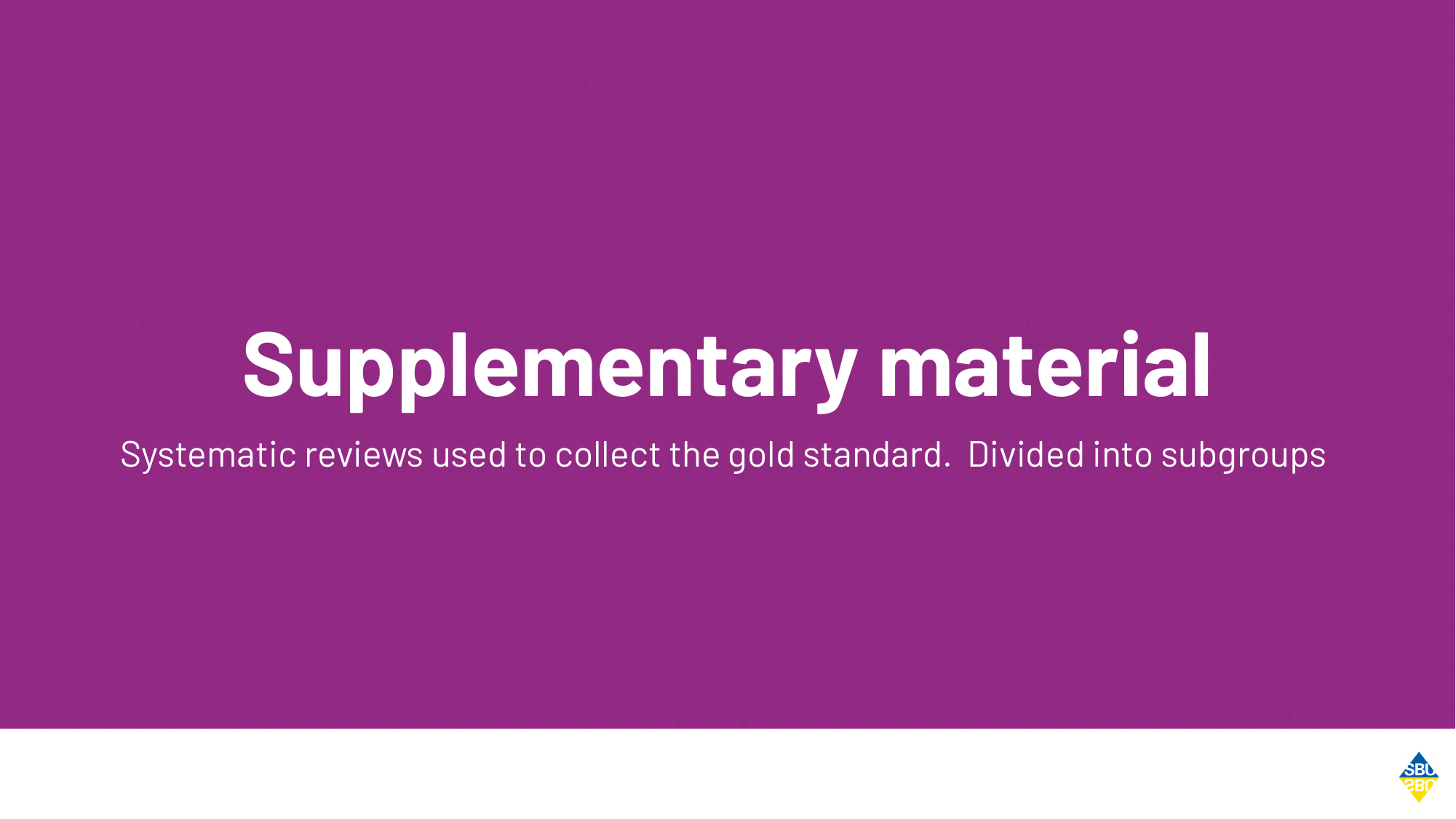

# Supplementary material
Systematic reviews used to collect the gold standard.  Divided into subgroups